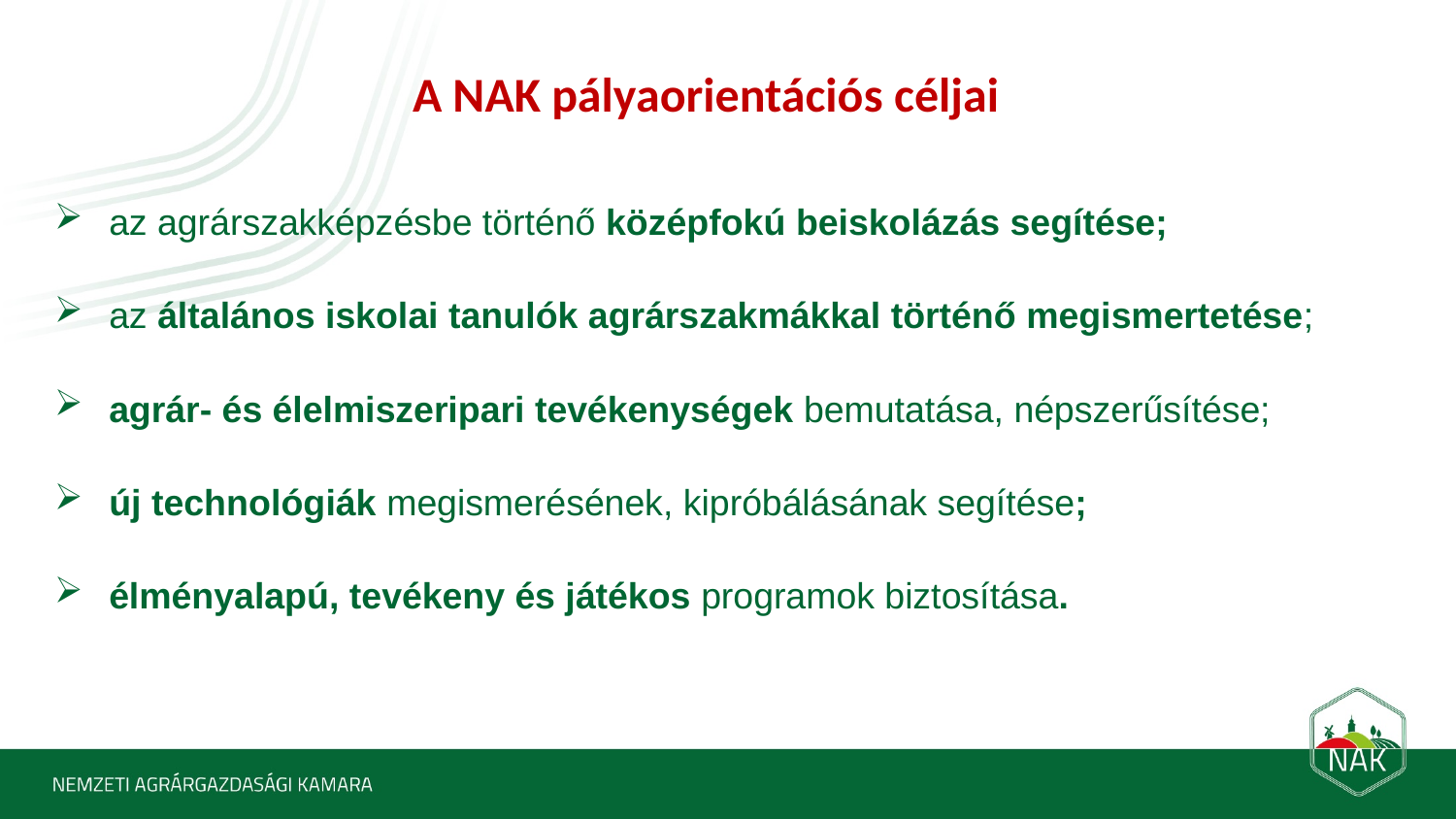

A NAK pályaorientációs céljai
az agrárszakképzésbe történő középfokú beiskolázás segítése;

az általános iskolai tanulók agrárszakmákkal történő megismertetése;

agrár- és élelmiszeripari tevékenységek bemutatása, népszerűsítése;

új technológiák megismerésének, kipróbálásának segítése;

élményalapú, tevékeny és játékos programok biztosítása.